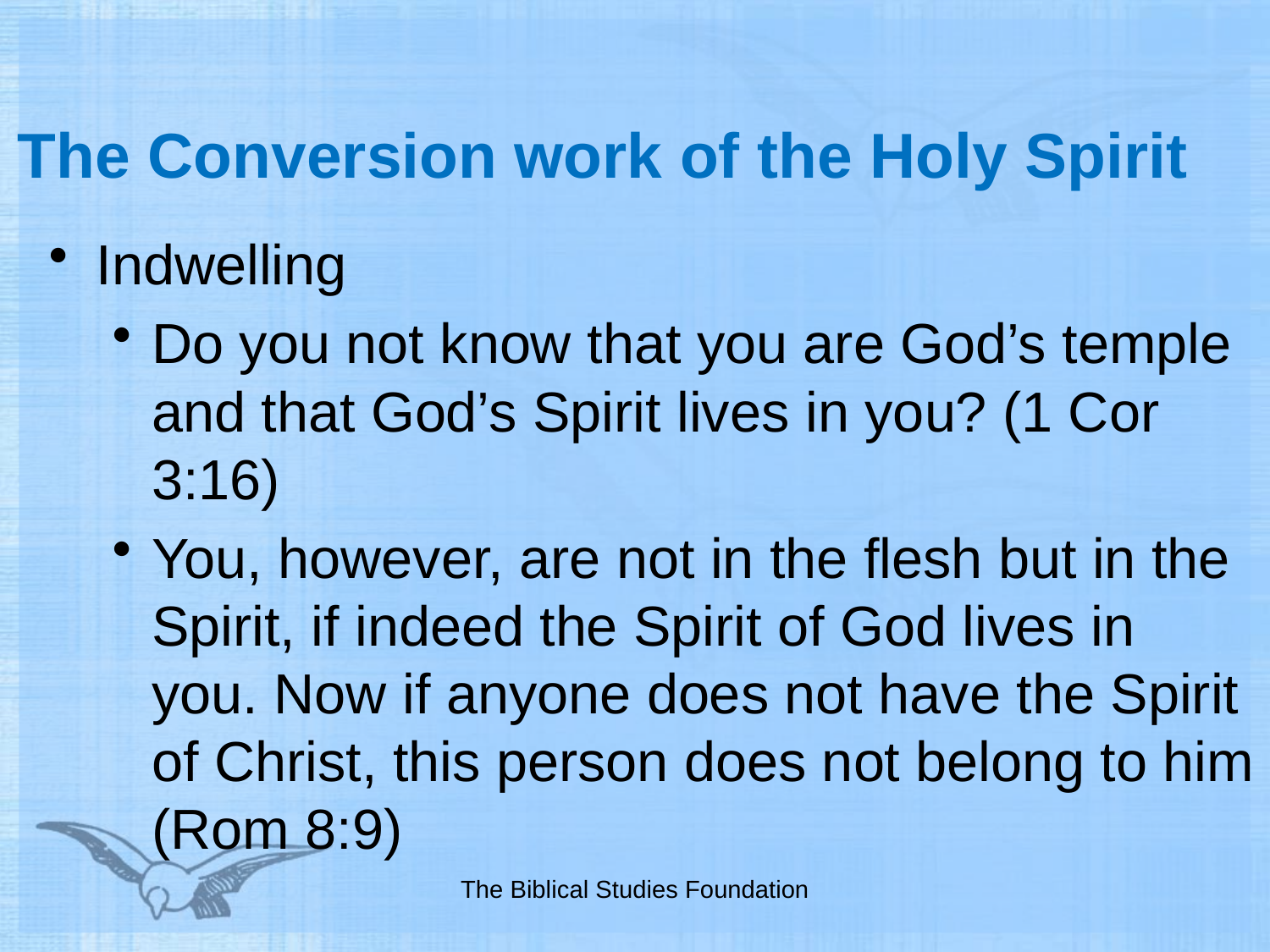

# The Conversion work of the Holy Spirit
Indwelling
Do you not know that you are God’s temple and that God’s Spirit lives in you? (1 Cor 3:16)
You, however, are not in the flesh but in the Spirit, if indeed the Spirit of God lives in you. Now if anyone does not have the Spirit of Christ, this person does not belong to him (Rom 8:9)
The Biblical Studies Foundation